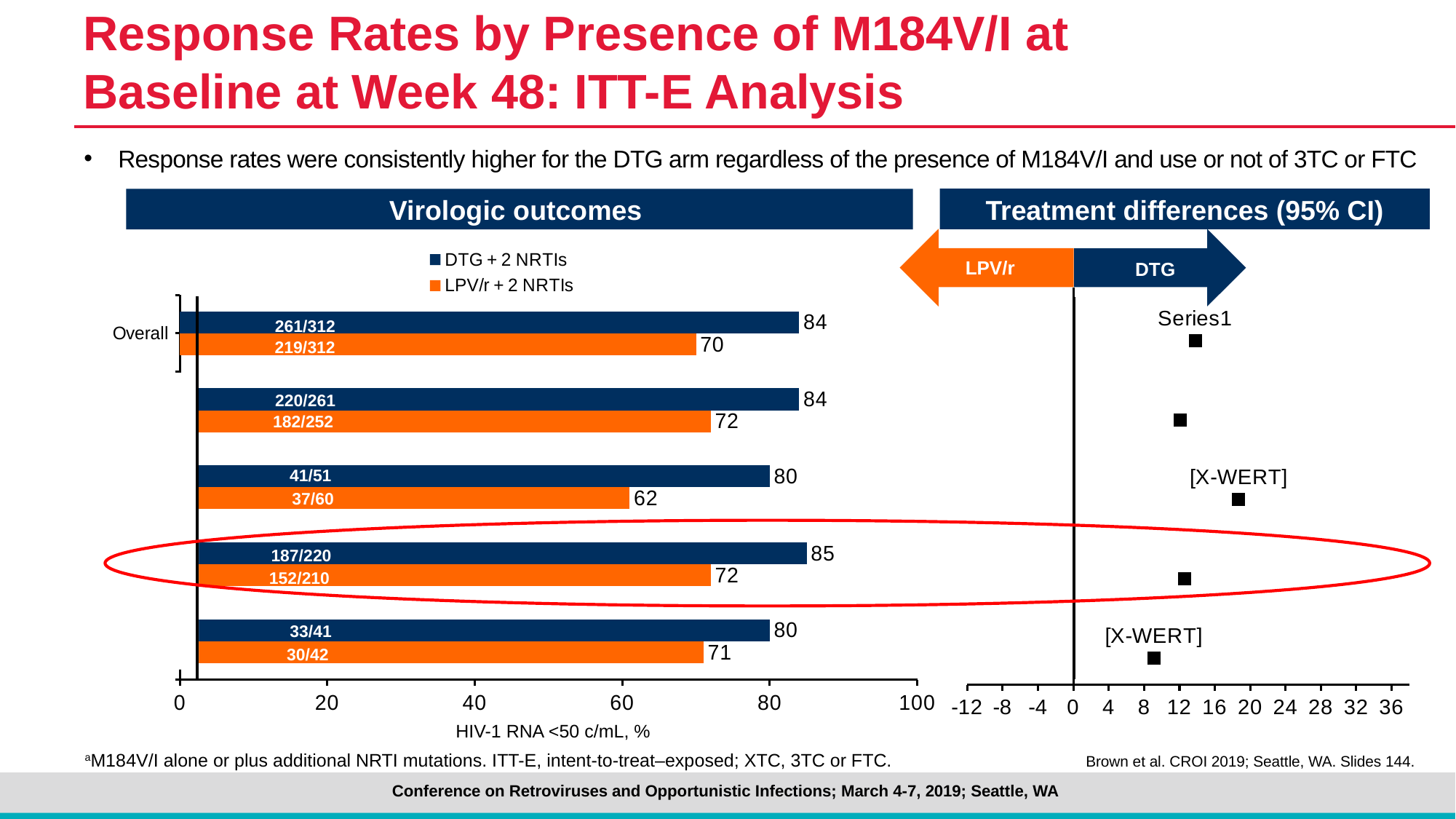

# Response Rates by Presence of M184V/I at Baseline at Week 48: ITT-E Analysis

### Chart

| Category | LPV/r + 2 NRTIs | DTG + 2 NRTIs |
|---|---|---|
| No XTC | 71.0 | 80.0 |
| XTC   | 72.0 | 85.0 |
| No | 61.0 | 80.0 |
| Yes | 72.0 | 84.0 |
| Overall | 70.0 | 84.0 |
Response rates were consistently higher for the DTG arm regardless of the presence of M184V/I and use or not of 3TC or FTC

Treatment differences (95% CI)
Virologic outcomes
LPV/r
DTG

### Chart

| Category | Y-Values |
|---|---|
261/312
219/312

220/261
182/252
M184V/I presenta
41/51
37/60

187/220
M184V/I with and without XTCa
152/210
n/N
33/41
30/42
HIV-1 RNA <50 c/mL, %
aM184V/I alone or plus additional NRTI mutations. ITT-E, intent-to-treat–exposed; XTC, 3TC or FTC.
Brown et al. CROI 2019; Seattle, WA. Slides 144.